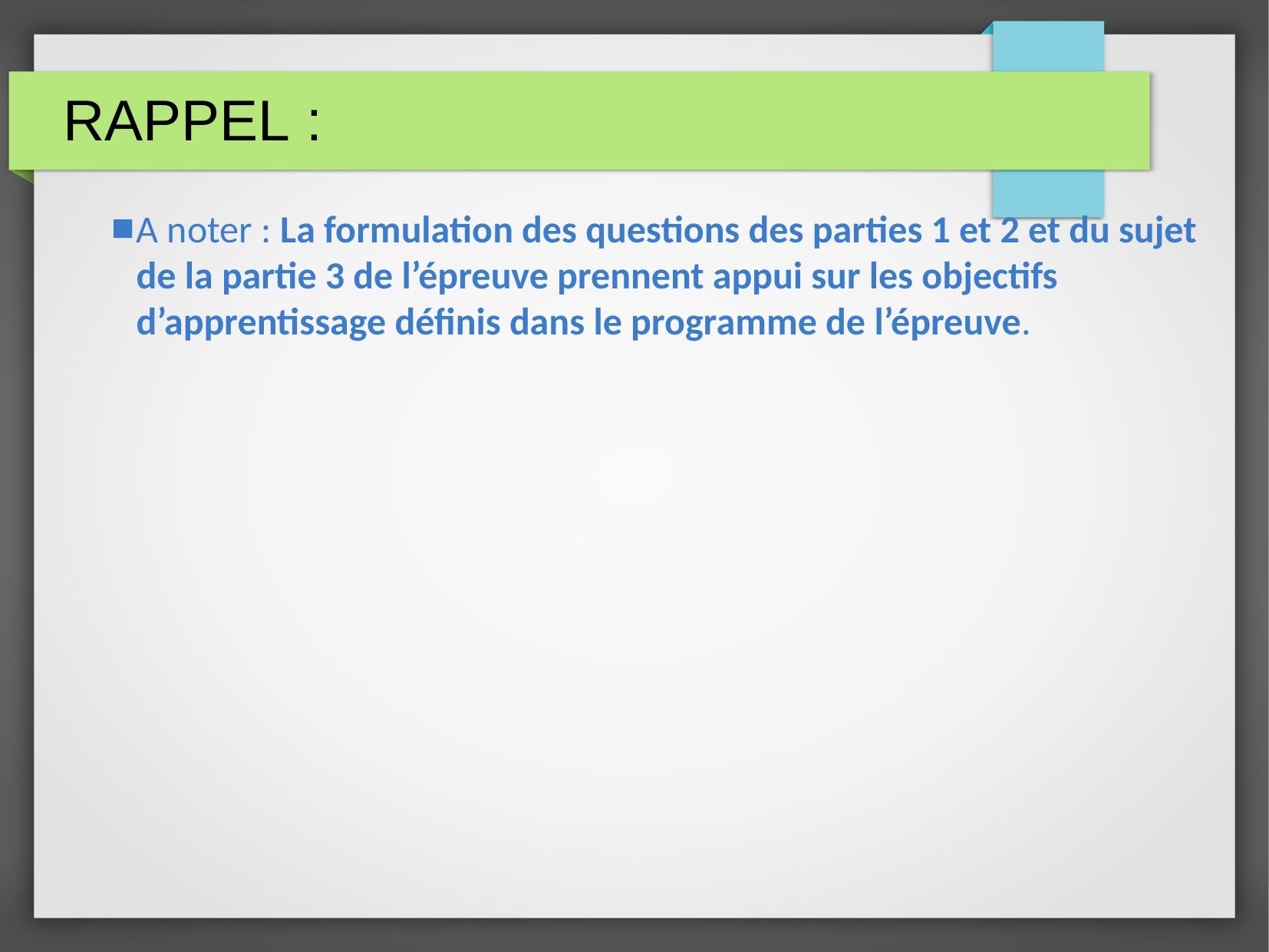

# RAPPEL :
A noter : La formulation des questions des parties 1 et 2 et du sujet de la partie 3 de l’épreuve prennent appui sur les objectifs d’apprentissage définis dans le programme de l’épreuve.